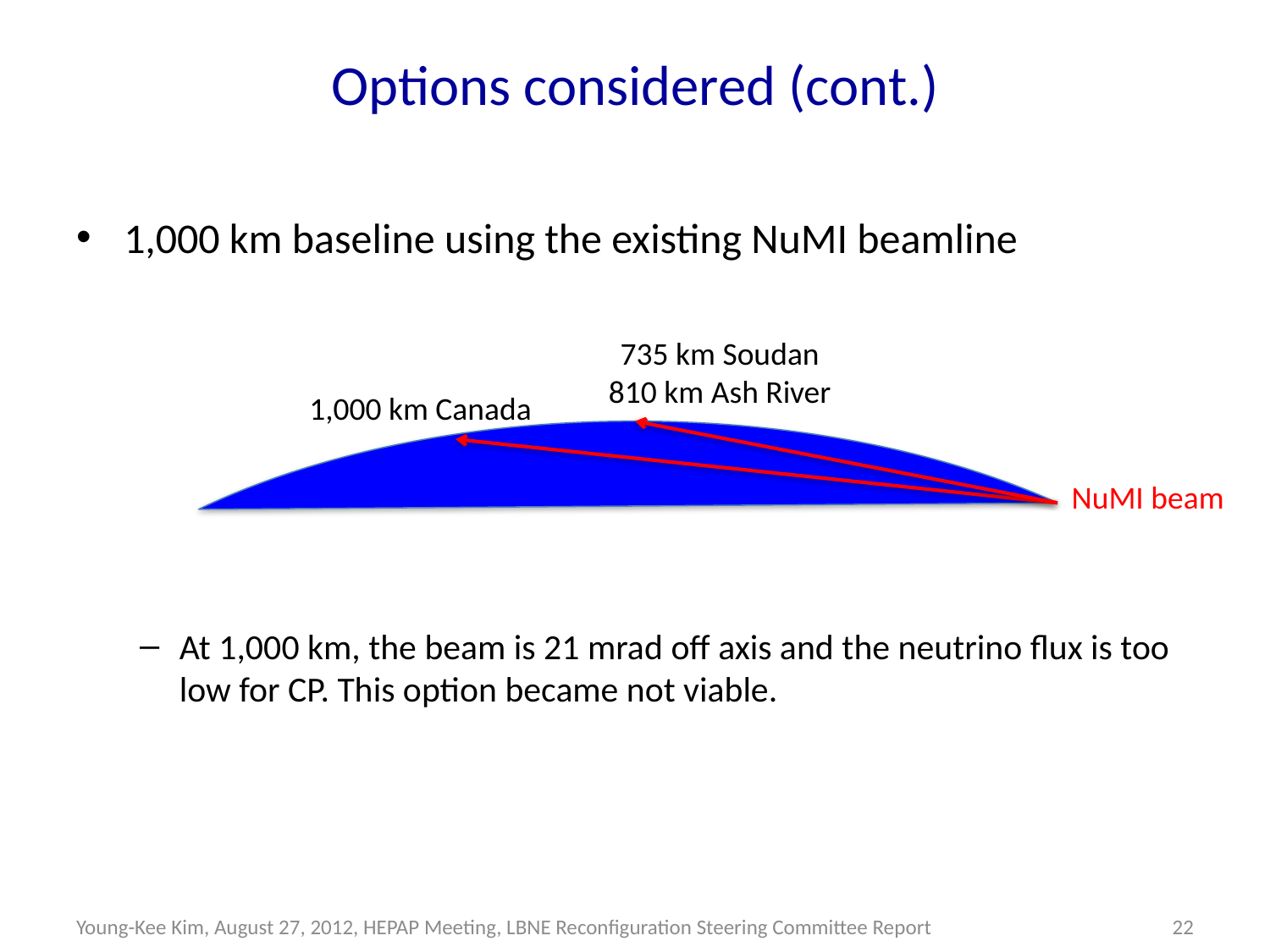

# Options considered (cont.)

1,000 km baseline using the existing NuMI beamline

At 1,000 km, the beam is 21 mrad off axis and the neutrino flux is too low for CP. This option became not viable.
735 km Soudan
810 km Ash River
1,000 km Canada
NuMI beam

Young-Kee Kim, August 27, 2012, HEPAP Meeting, LBNE Reconfiguration Steering Committee Report
22